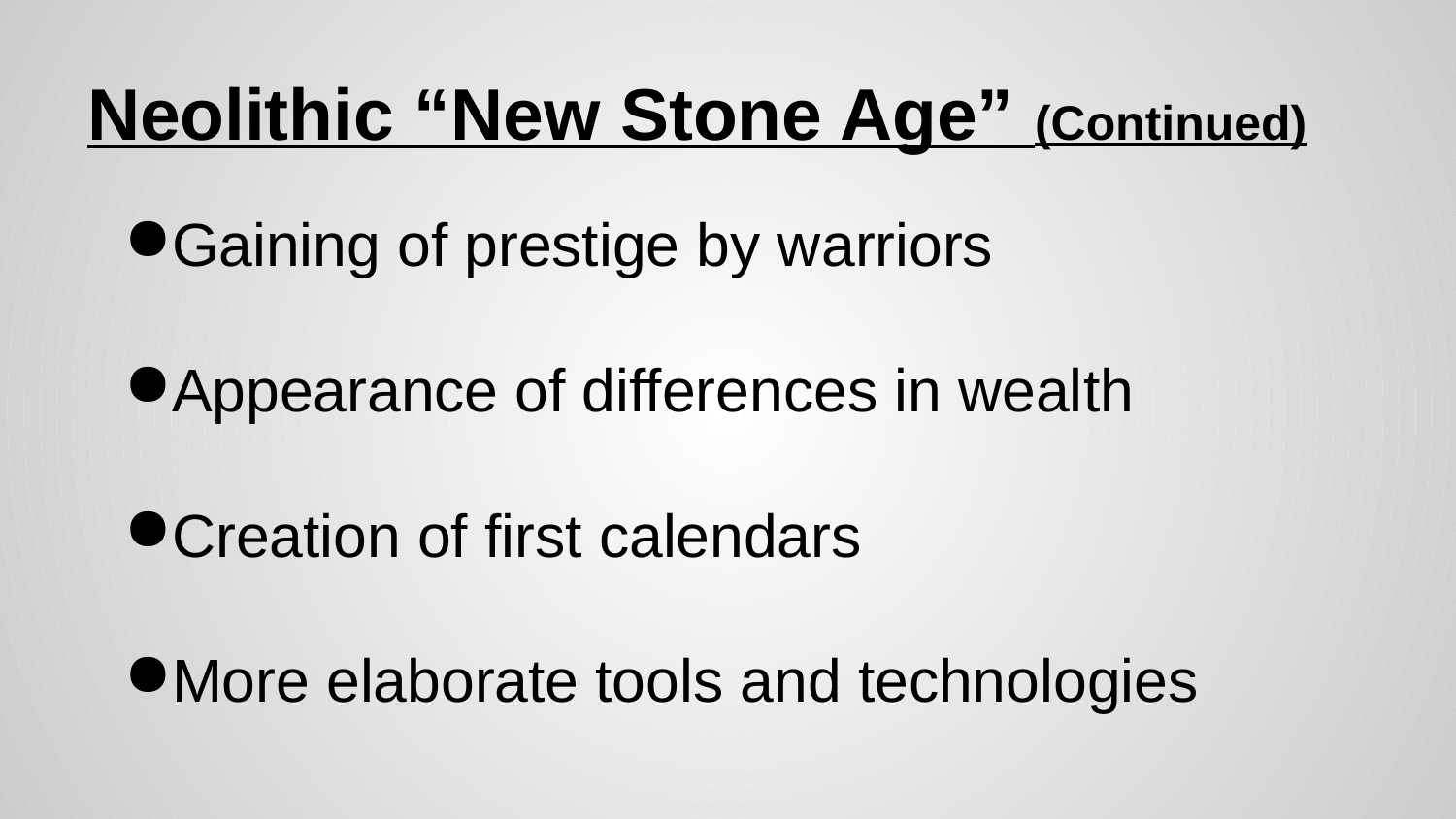

# Neolithic “New Stone Age” (Continued)
Gaining of prestige by warriors

Appearance of differences in wealth

Creation of first calendars

More elaborate tools and technologies